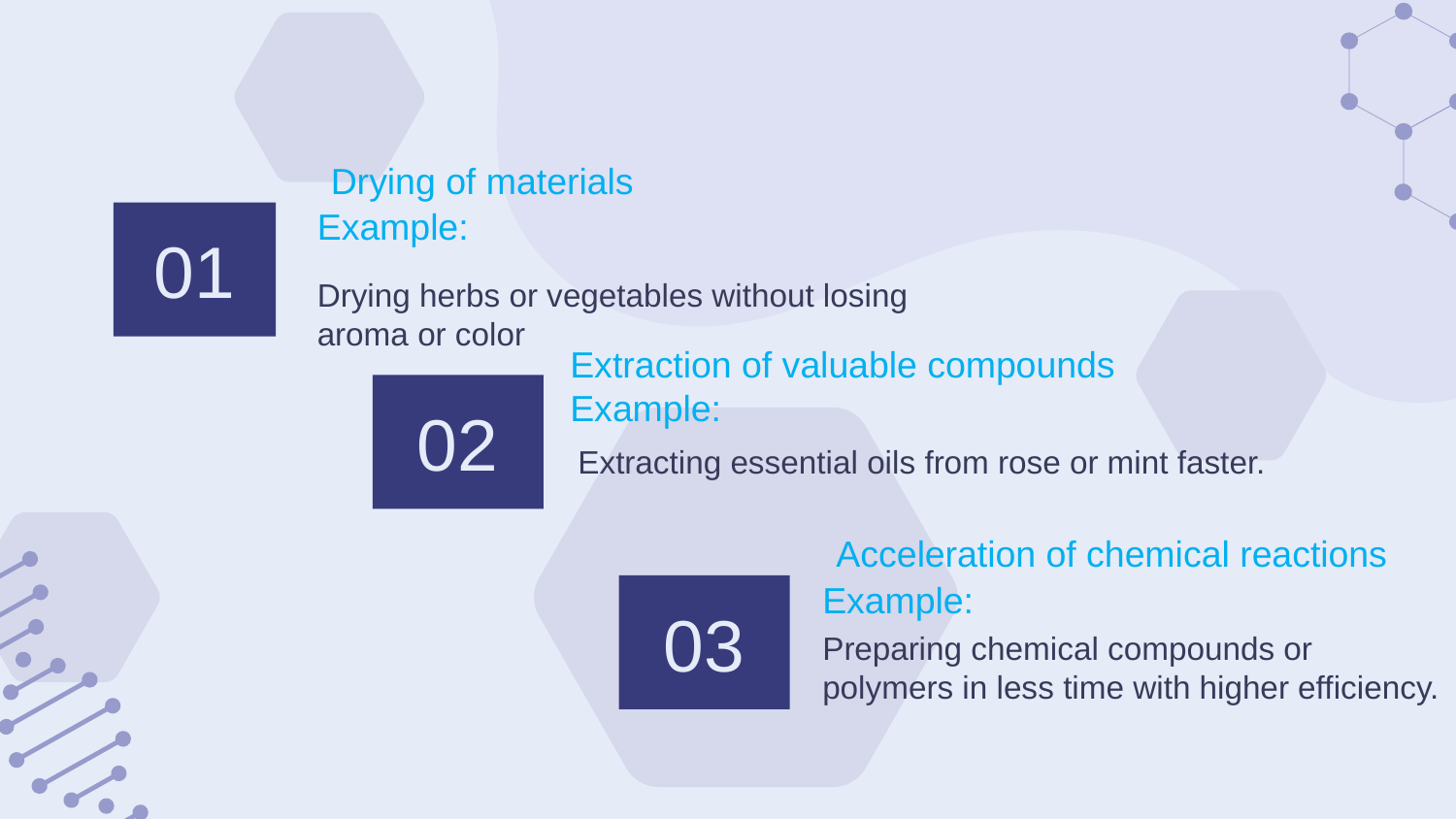

Drying of materials
Example:
01
Drying herbs or vegetables without losing aroma or color
Extraction of valuable compounds
Example:
02
 Extracting essential oils from rose or mint faster.
 Acceleration of chemical reactions
Example:
03
Preparing chemical compounds or polymers in less time with higher efficiency.